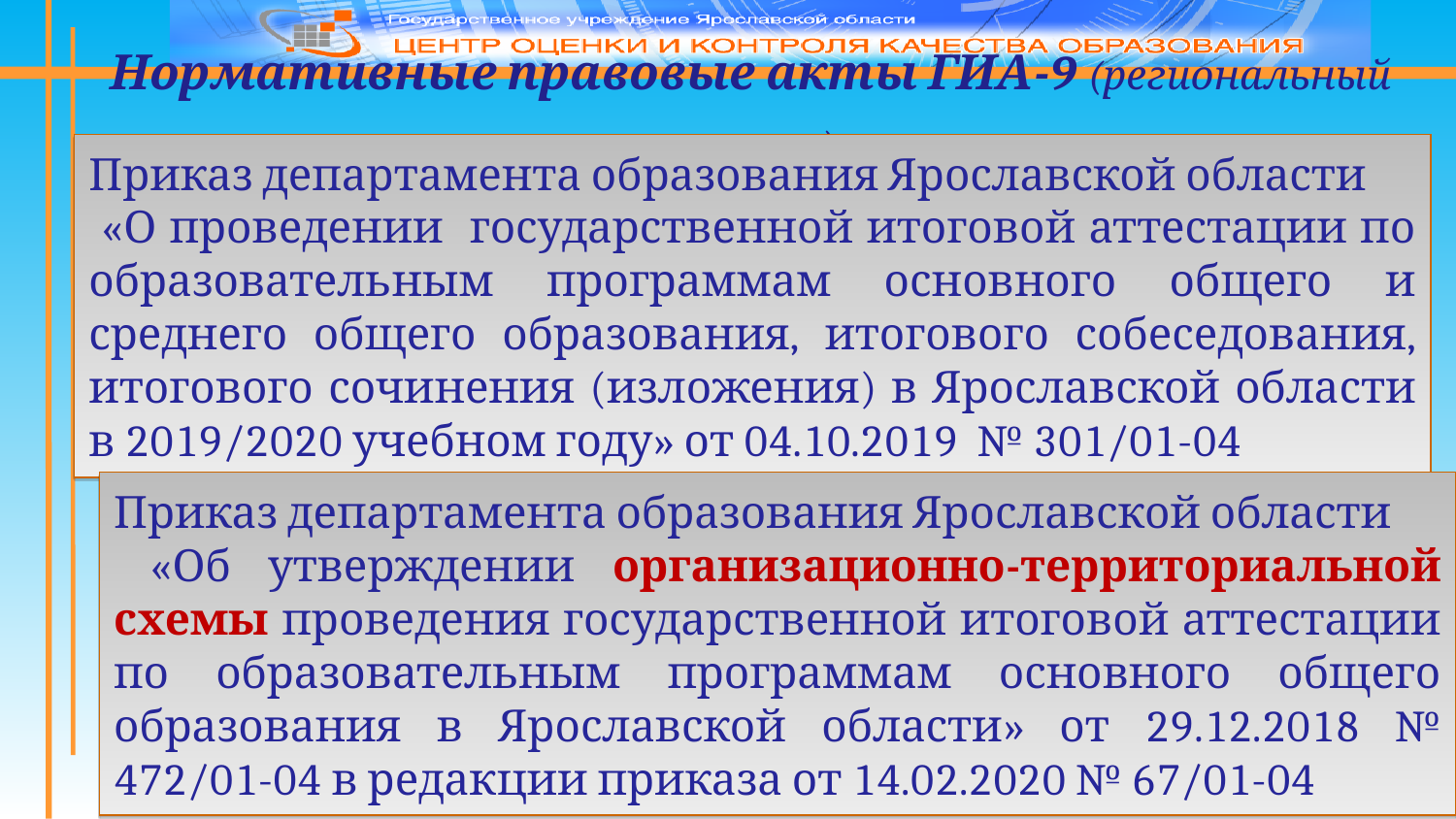

Нормативные правовые акты ГИА-9 (региональный уровень)
Приказ департамента образования Ярославской области
 «О проведении  государственной итоговой аттестации по образовательным программам основного общего и среднего общего образования, итогового собеседования, итогового сочинения (изложения) в Ярославской области в 2019/2020 учебном году» от 04.10.2019  № 301/01-04
Приказ департамента образования Ярославской области
 «Об утверждении организационно-территориальной схемы проведения государственной итоговой аттестации по образовательным программам основного общего образования в Ярославской области» от 29.12.2018 № 472/01-04 в редакции приказа от 14.02.2020 № 67/01-04